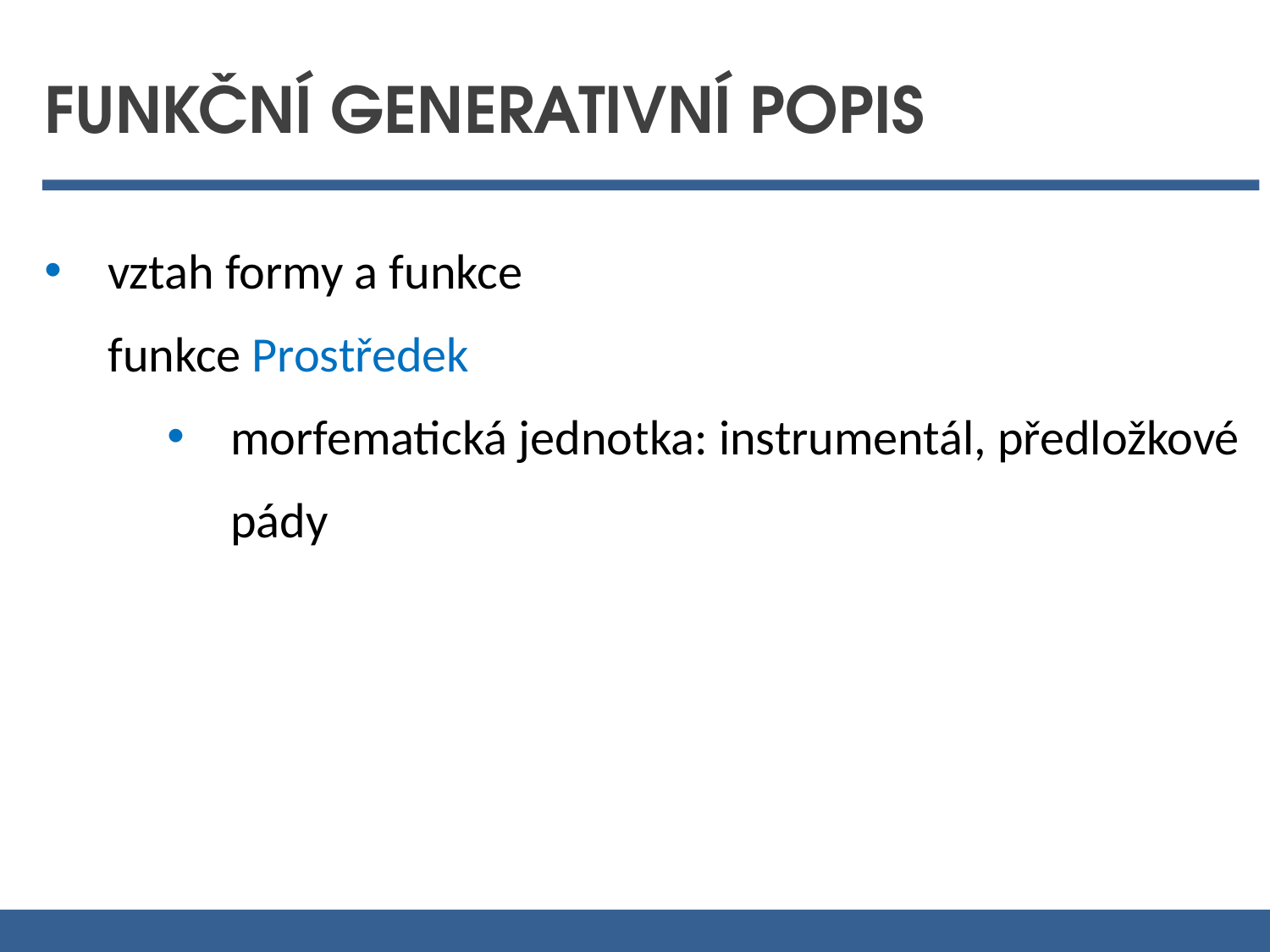

Funkční generativní popis

vztah formy a funkce
funkce Prostředek
morfematická jednotka: instrumentál, předložkové pády